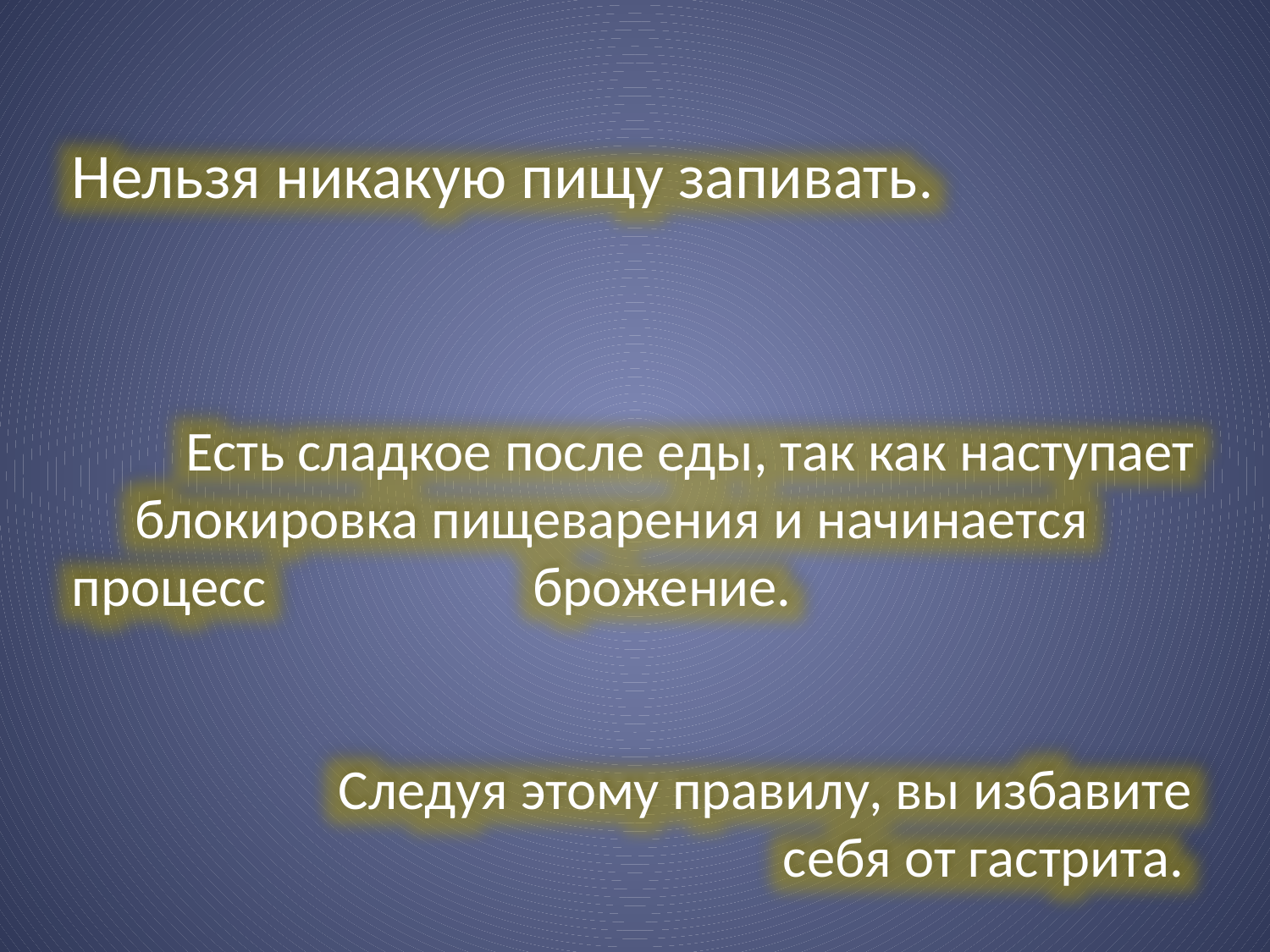

Нельзя никакую пищу запивать.

         Есть сладкое после еды, так как наступает        блокировка пищеварения и начинается процесс                     брожение.

                     Следуя этому правилу, вы избавите
                                                        себя от гастрита.